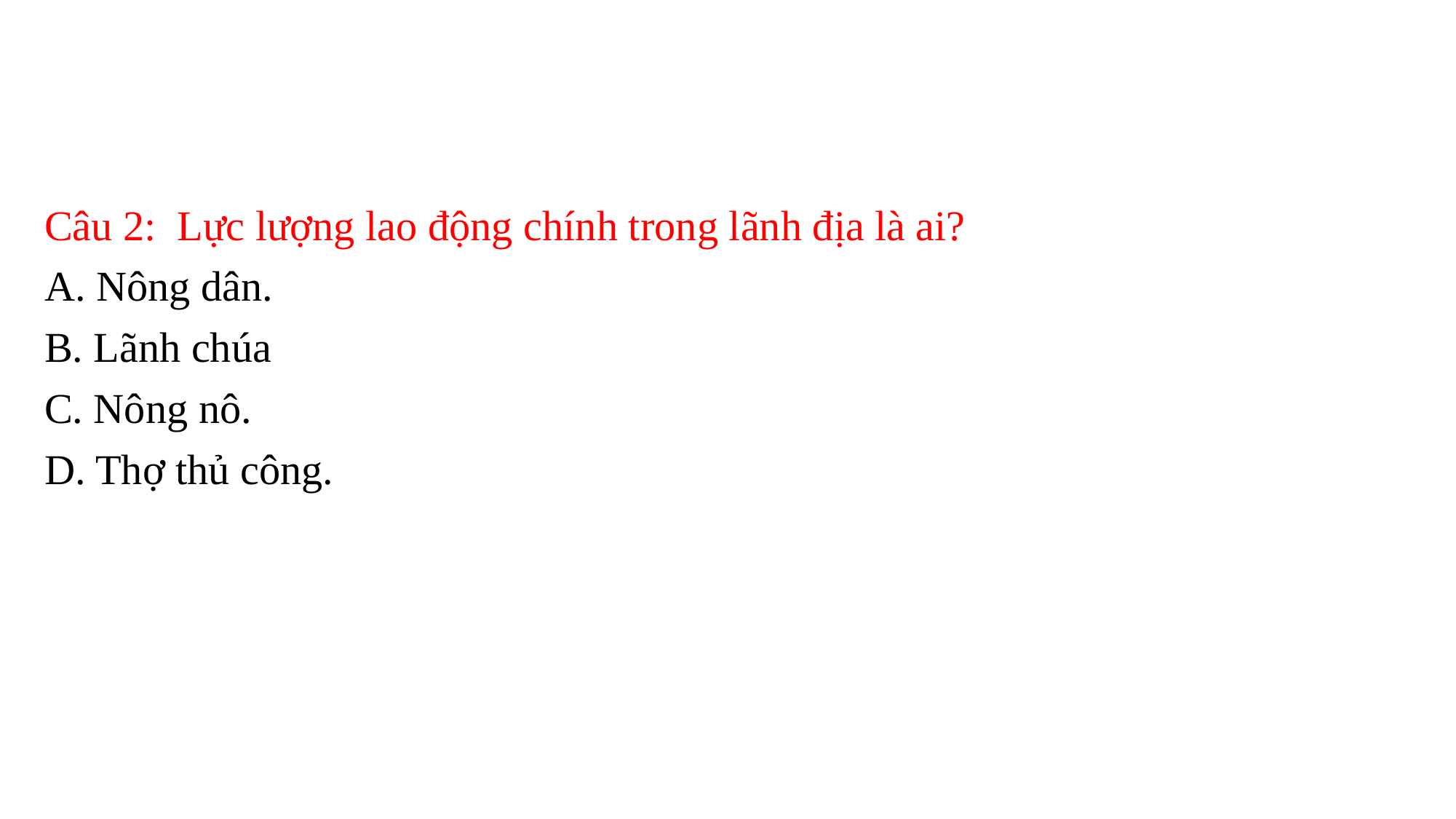

Câu 2:  Lực lượng lao động chính trong lãnh địa là ai?
A. Nông dân.
B. Lãnh chúa
C. Nông nô.
D. Thợ thủ công.